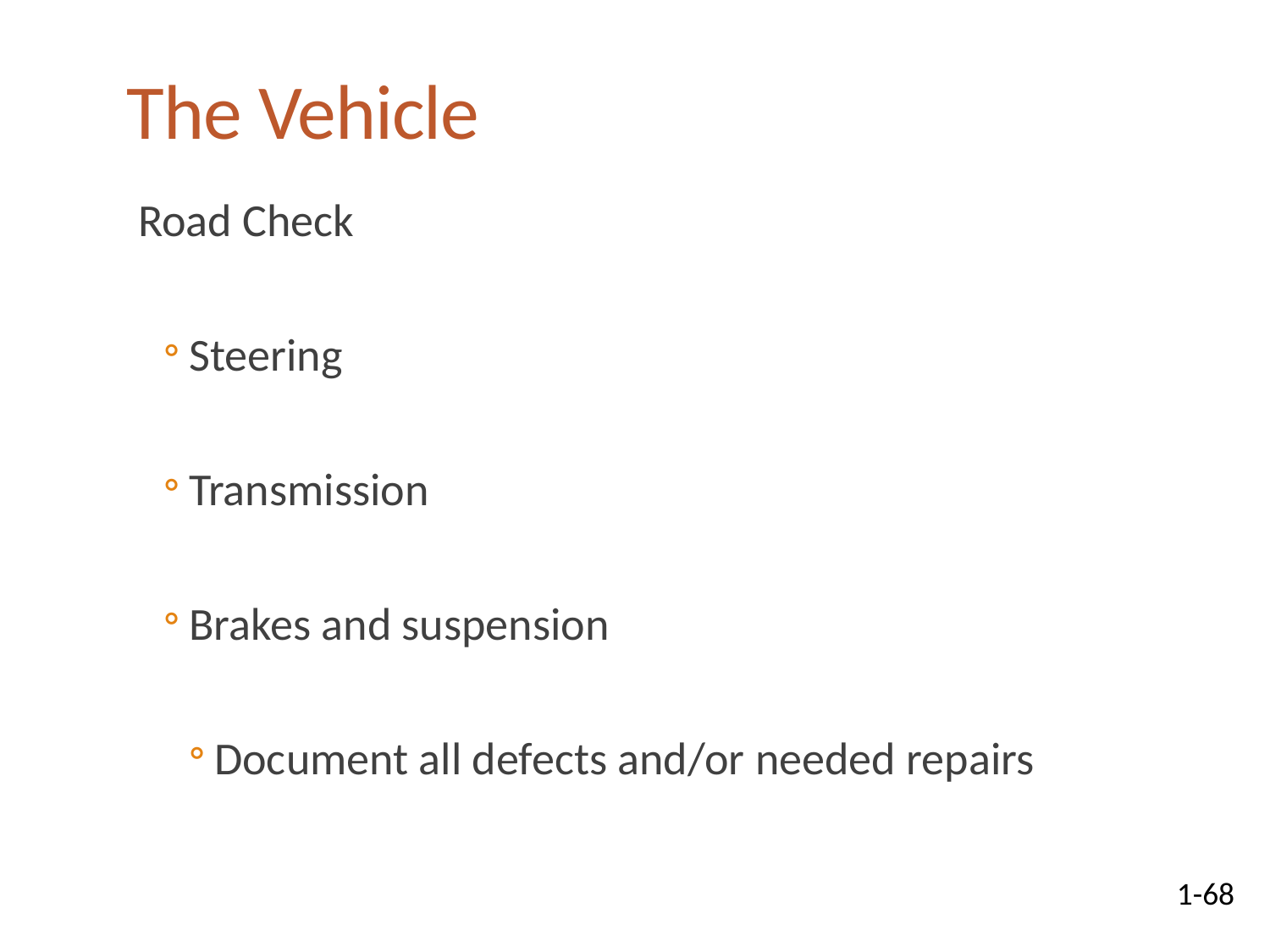

# The Vehicle
Road Check

Steering

Transmission

Brakes and suspension

Document all defects and/or needed repairs

1-68
07-01-2025
71